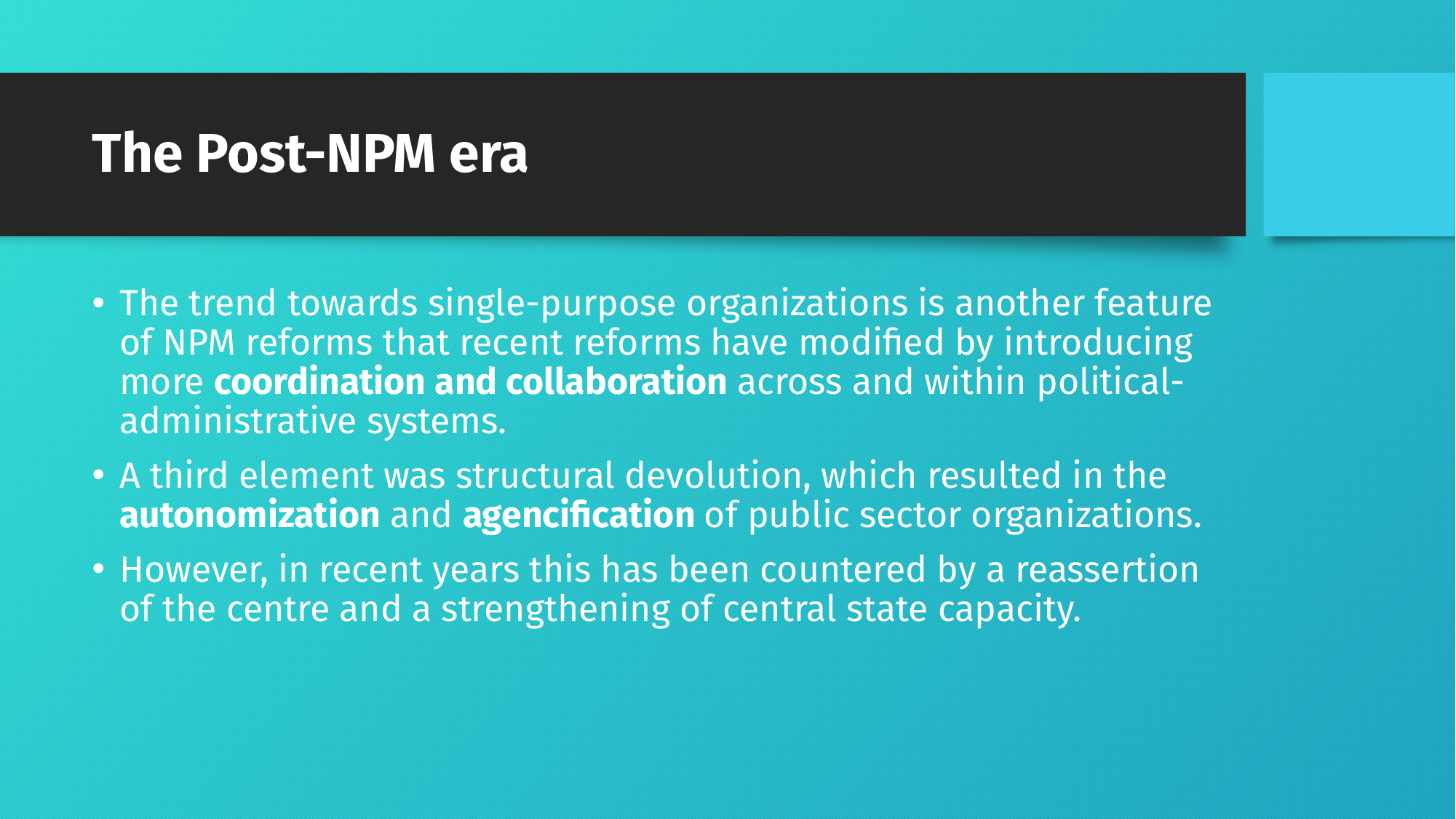

# The Post-NPM era
The trend towards single-purpose organizations is another feature of NPM reforms that recent reforms have modified by introducing more coordination and collaboration across and within political-administrative systems.
A third element was structural devolution, which resulted in the autonomization and agencification of public sector organizations.
However, in recent years this has been countered by a reassertion of the centre and a strengthening of central state capacity.